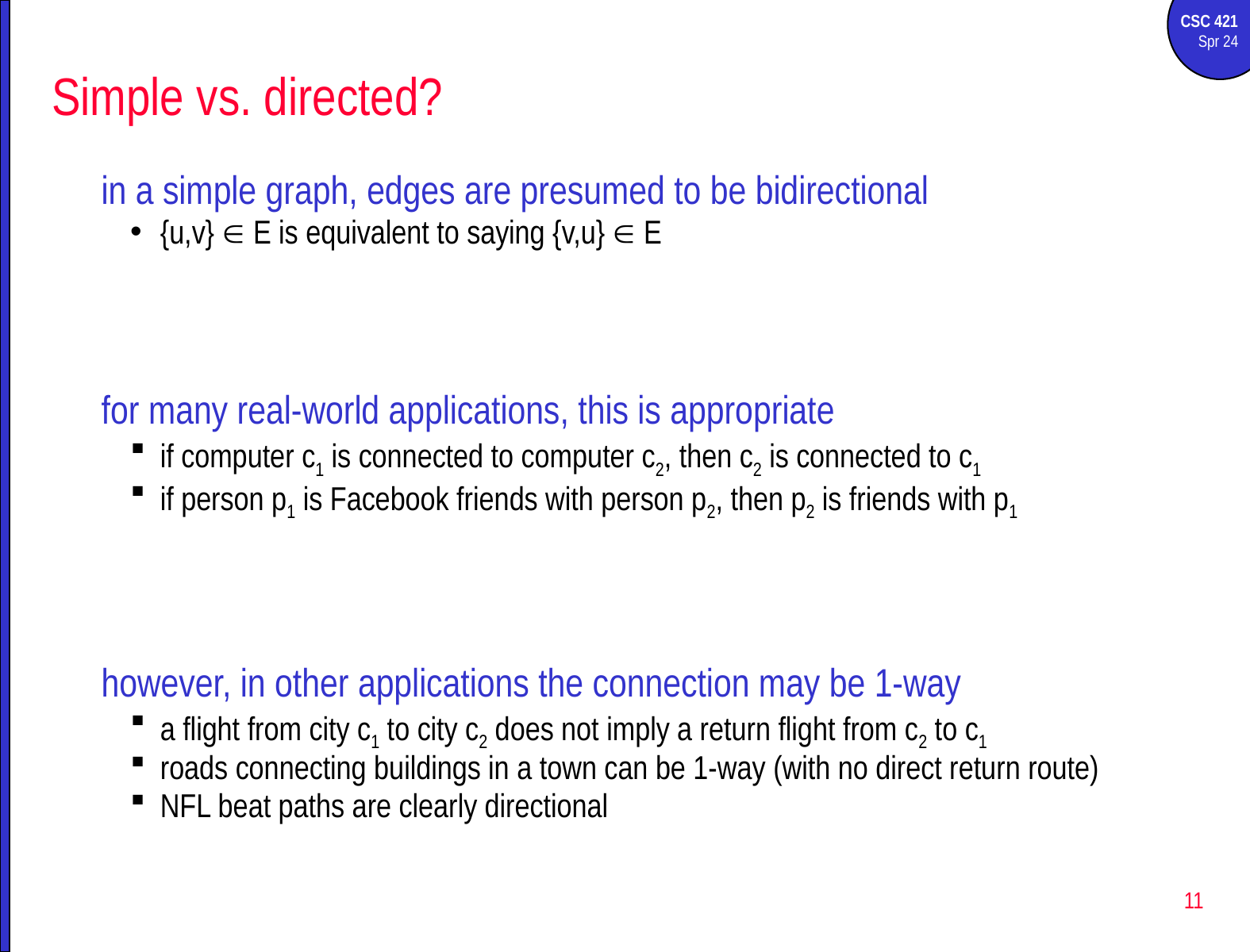

# Simple vs. directed?
in a simple graph, edges are presumed to be bidirectional
{u,v} ∈ E is equivalent to saying {v,u} ∈ E

for many real-world applications, this is appropriate
if computer c1 is connected to computer c2, then c2 is connected to c1
if person p1 is Facebook friends with person p2, then p2 is friends with p1

however, in other applications the connection may be 1-way
a flight from city c1 to city c2 does not imply a return flight from c2 to c1
roads connecting buildings in a town can be 1-way (with no direct return route)
NFL beat paths are clearly directional

11